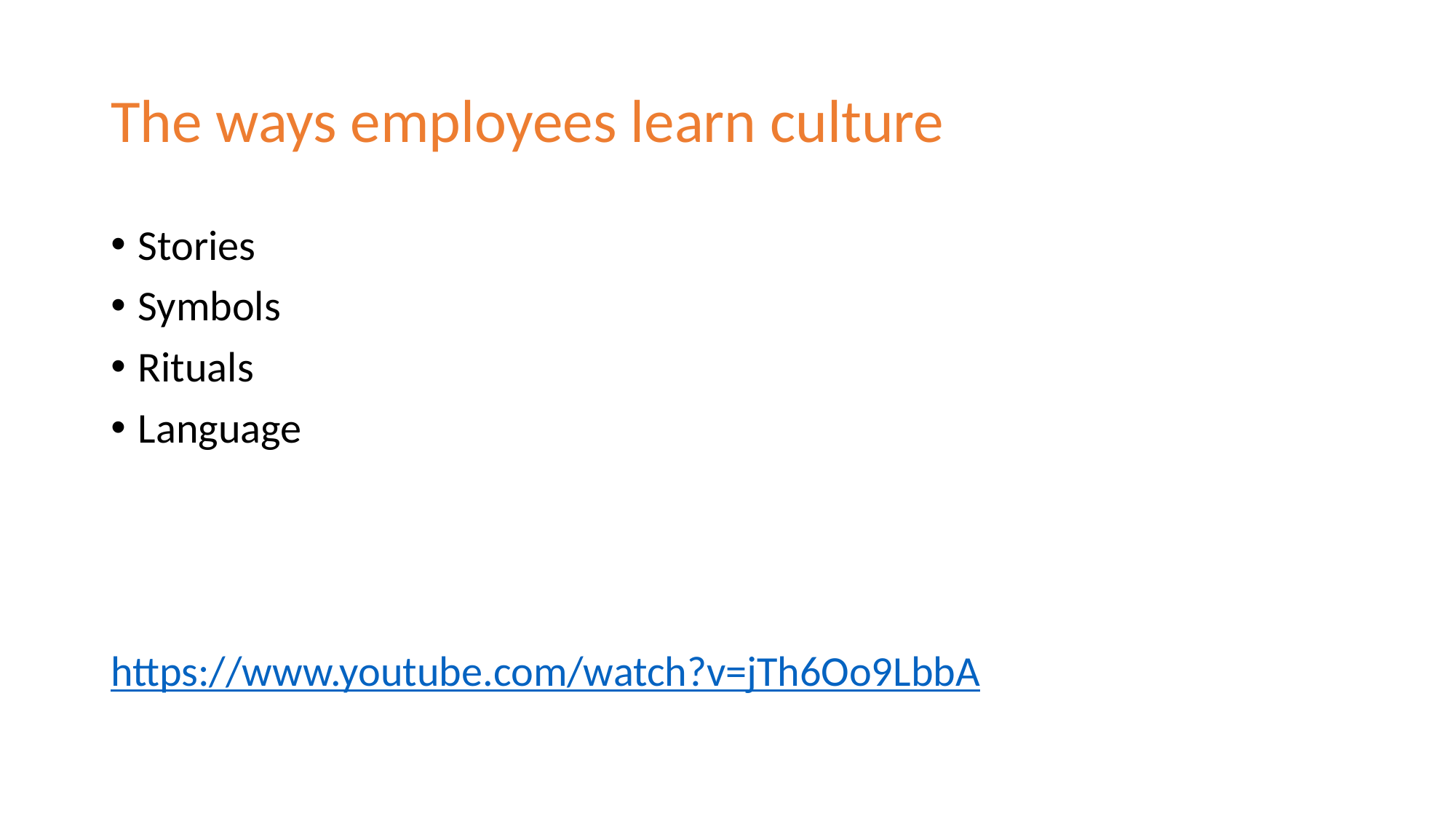

# The ways employees learn culture
Stories
Symbols
Rituals
Language

https://www.youtube.com/watch?v=jTh6Oo9LbbA